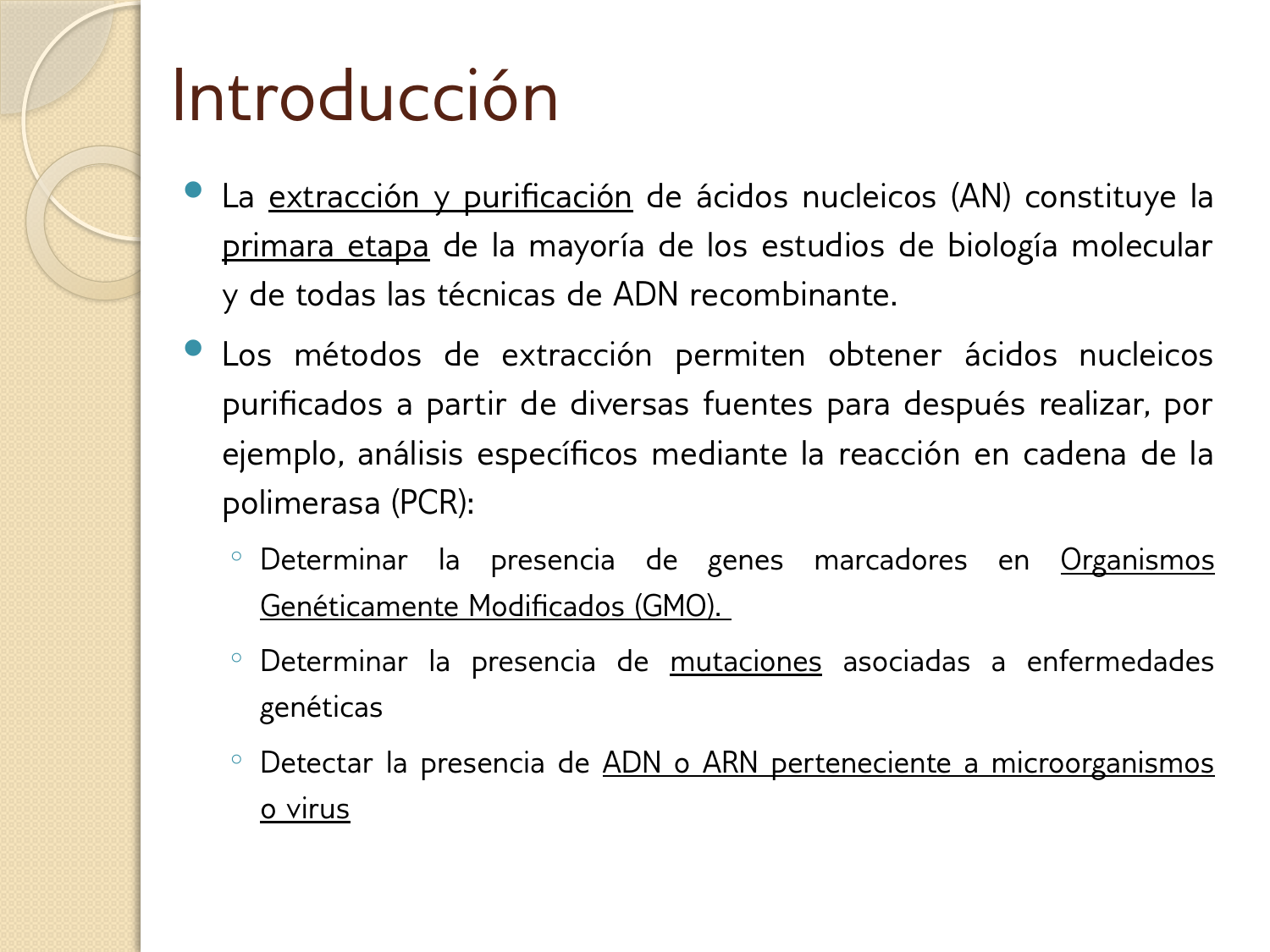

# Introducción
La extracción y purificación de ácidos nucleicos (AN) constituye la primara etapa de la mayoría de los estudios de biología molecular y de todas las técnicas de ADN recombinante.
Los métodos de extracción permiten obtener ácidos nucleicos purificados a partir de diversas fuentes para después realizar, por ejemplo, análisis específicos mediante la reacción en cadena de la polimerasa (PCR):
Determinar la presencia de genes marcadores en Organismos Genéticamente Modificados (GMO).
Determinar la presencia de mutaciones asociadas a enfermedades genéticas
Detectar la presencia de ADN o ARN perteneciente a microorganismos o virus